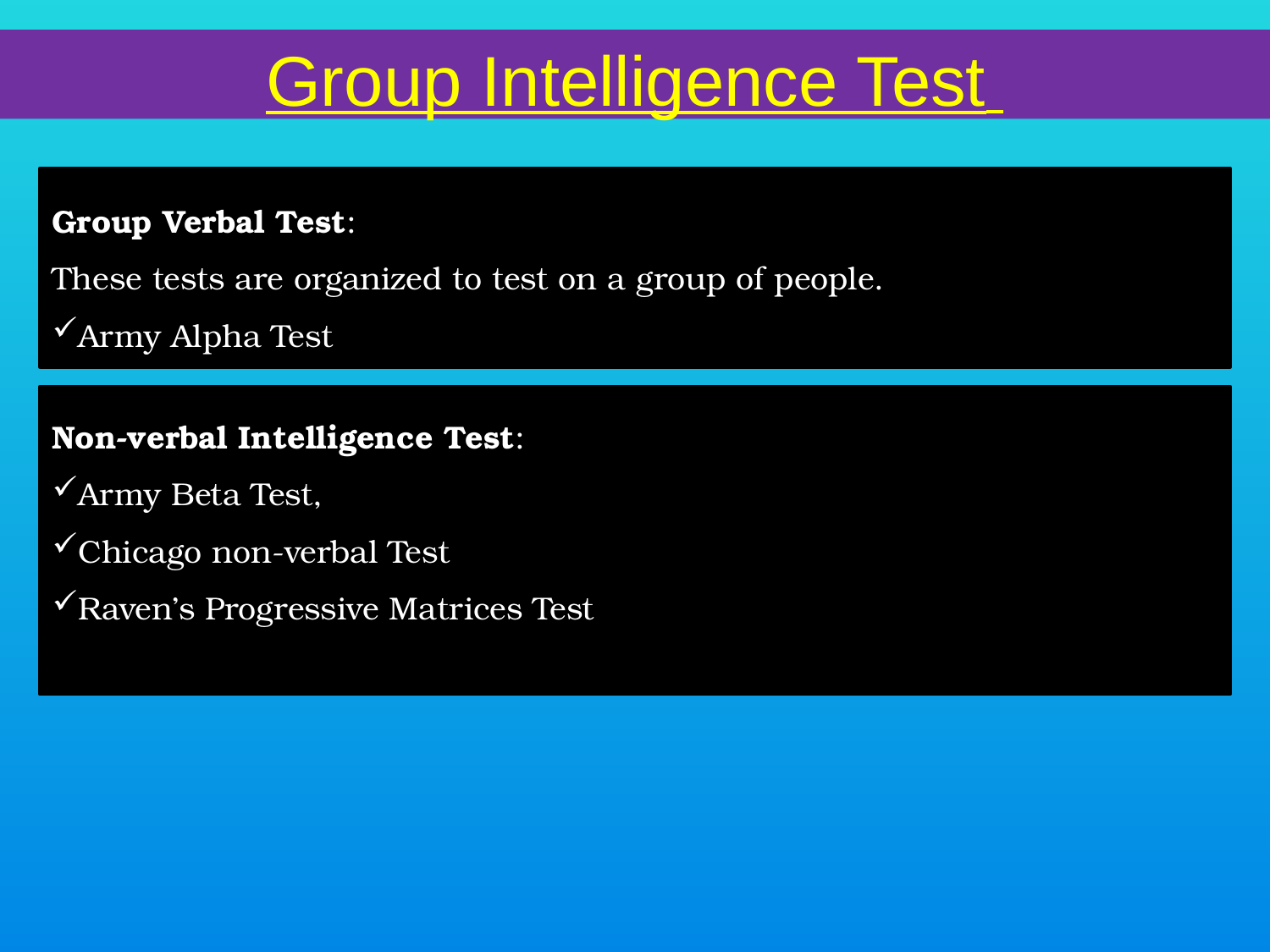

Group Intelligence Test
Group Verbal Test:
These tests are organized to test on a group of people.
Army Alpha Test
Non-verbal Intelligence Test:
Army Beta Test,
Chicago non-verbal Test
Raven’s Progressive Matrices Test